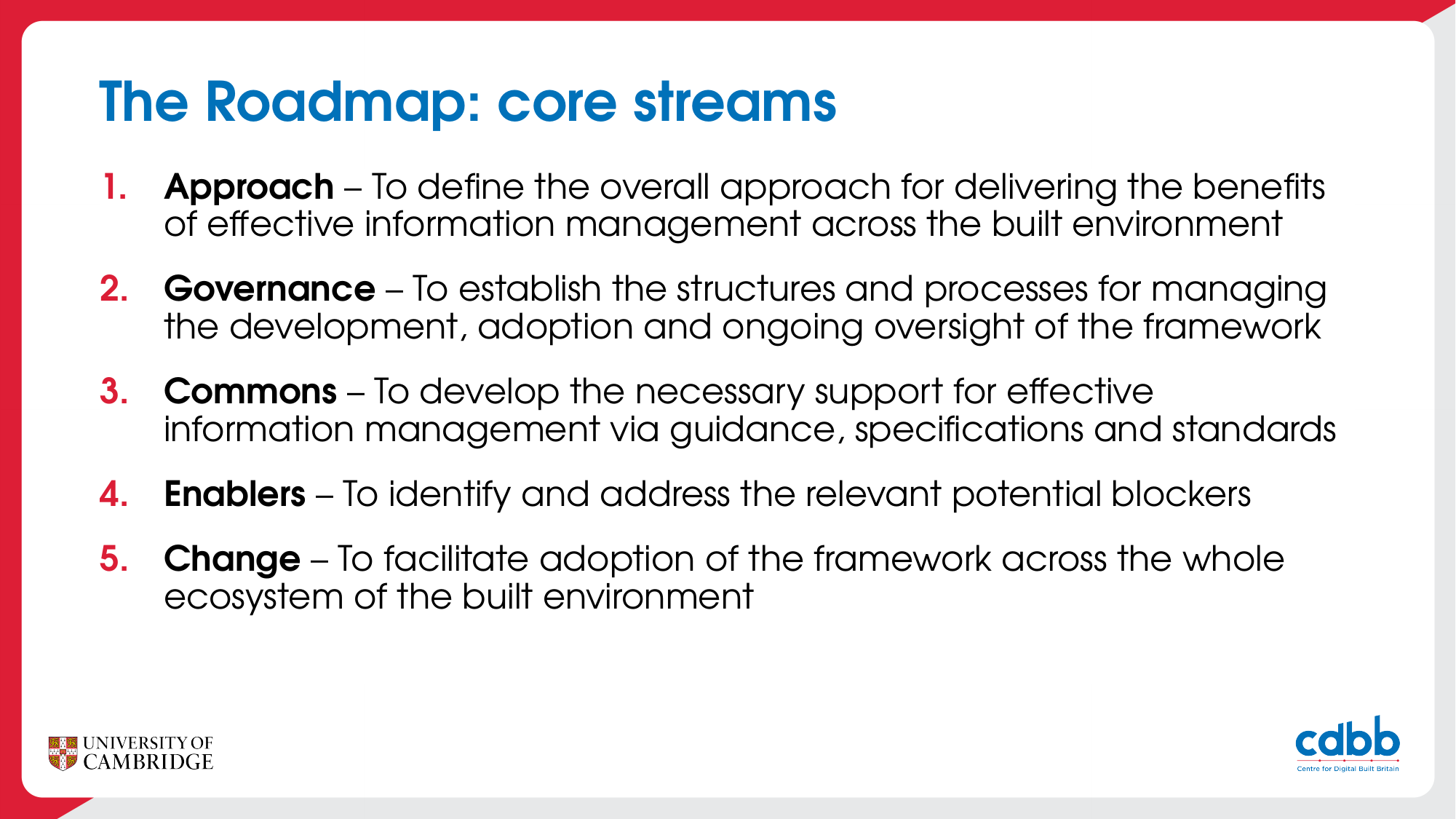

# The Roadmap: core streams
Approach – To define the overall approach for delivering the benefits of effective information management across the built environment
Governance – To establish the structures and processes for managing the development, adoption and ongoing oversight of the framework
Commons – To develop the necessary support for effective information management via guidance, specifications and standards
Enablers – To identify and address the relevant potential blockers
Change – To facilitate adoption of the framework across the whole ecosystem of the built environment
Approach
Governance
The Commons
Enablers
Change